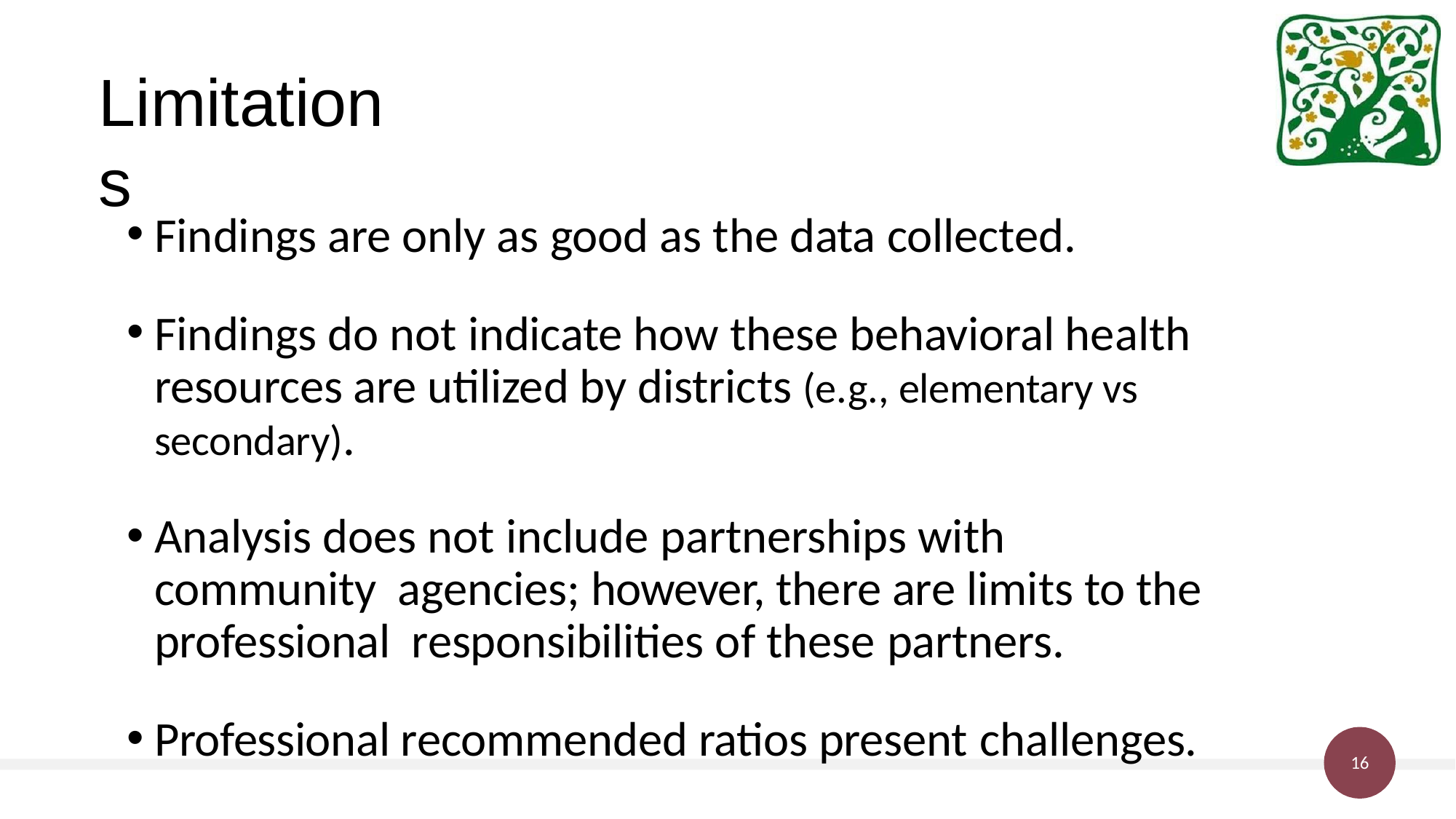

# Limitations
Findings are only as good as the data collected.
Findings do not indicate how these behavioral health  resources are utilized by districts (e.g., elementary vs secondary).

Analysis does not include partnerships with community  agencies; however, there are limits to the professional  responsibilities of these partners.
Professional recommended ratios present challenges.
16